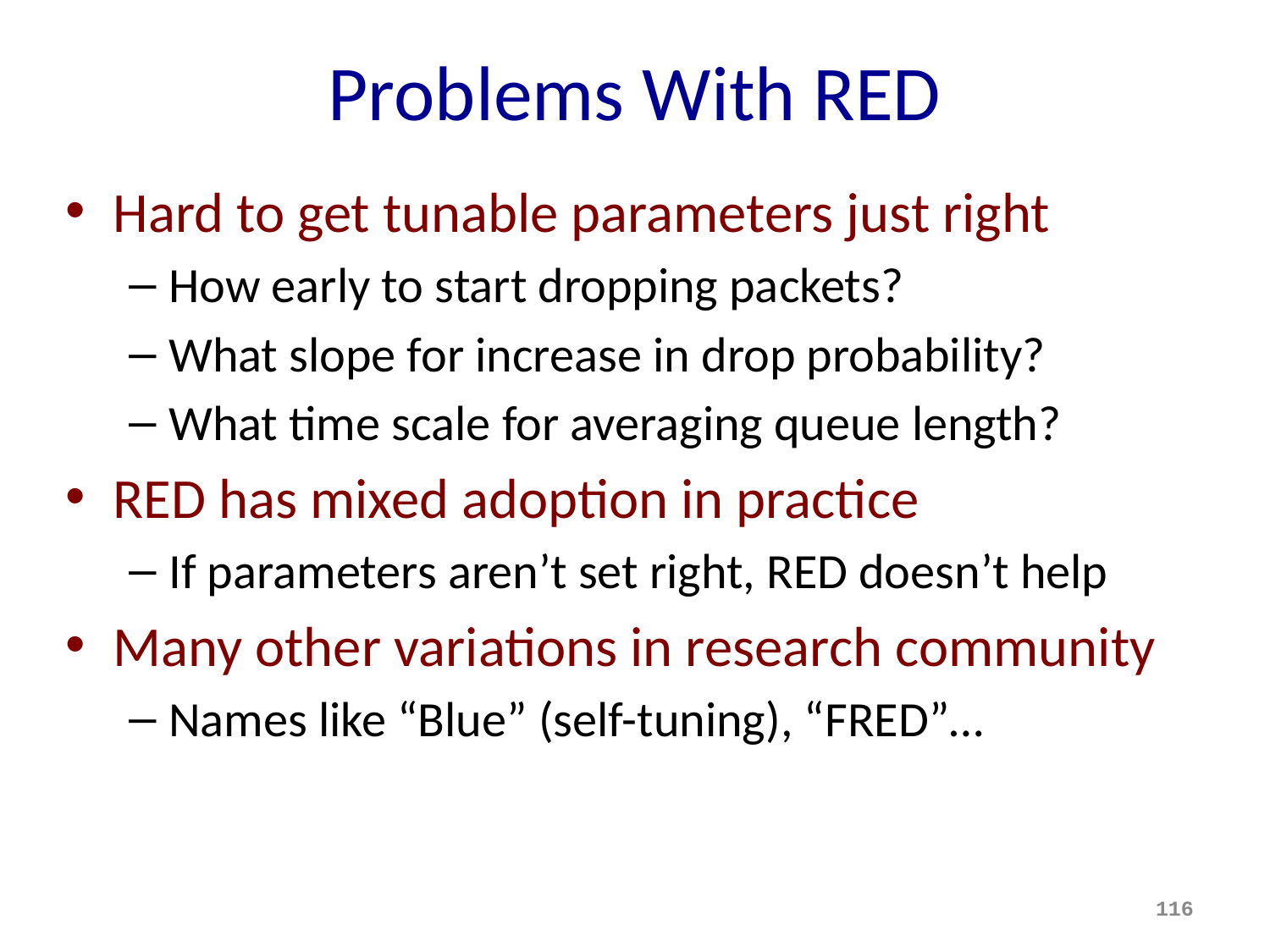

# Problems With RED
Hard to get tunable parameters just right
How early to start dropping packets?
What slope for increase in drop probability?
What time scale for averaging queue length?
RED has mixed adoption in practice
If parameters aren’t set right, RED doesn’t help
Many other variations in research community
Names like “Blue” (self-tuning), “FRED”…
116